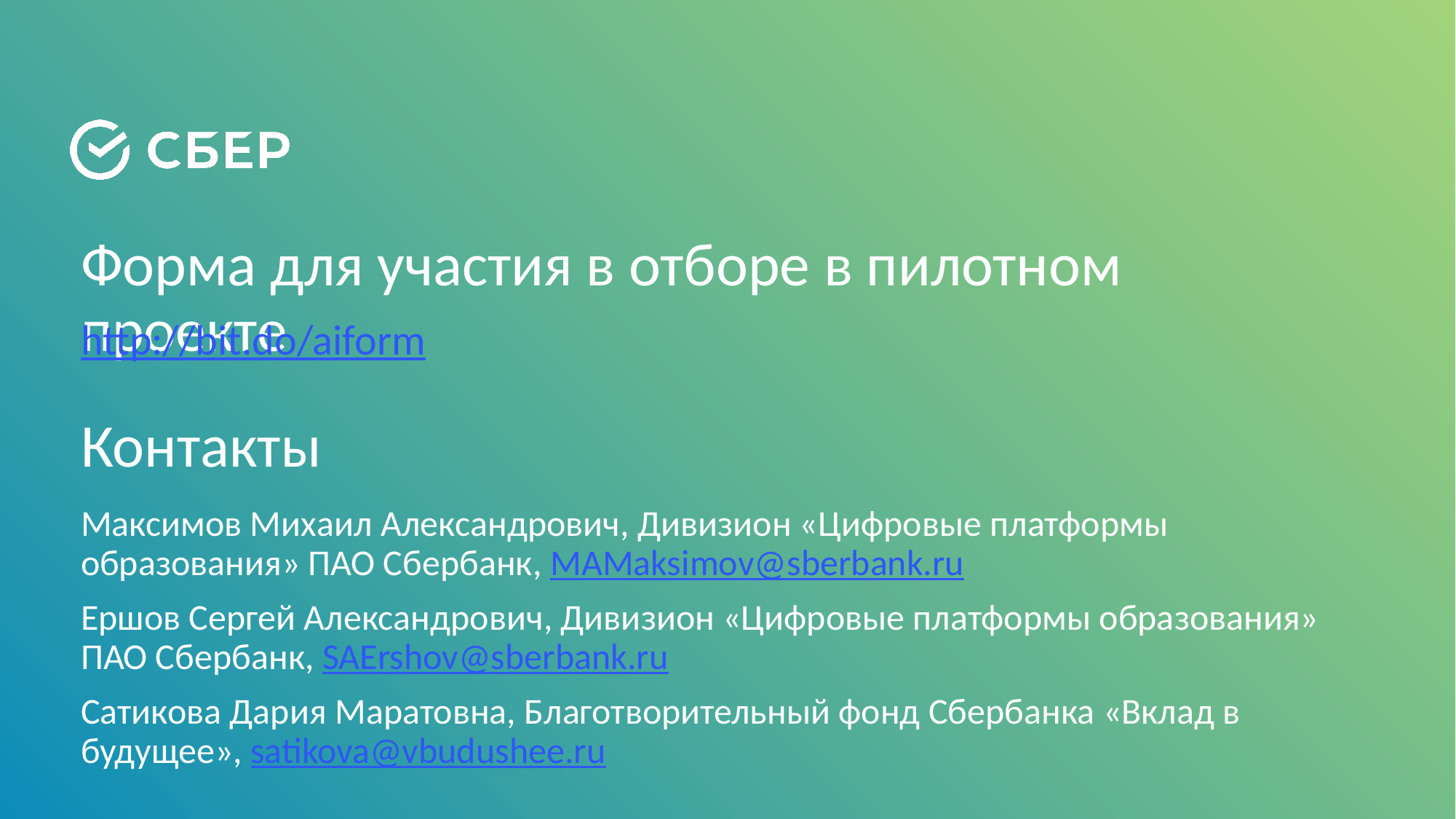

Форма для участия в отборе в пилотном проекте
http://bit.do/aiform
# Контакты
Максимов Михаил Александрович, Дивизион «Цифровые платформы образования» ПАО Сбербанк, MAMaksimov@sberbank.ru
Ершов Сергей Александрович, Дивизион «Цифровые платформы образования» ПАО Сбербанк, SAErshov@sberbank.ru
Сатикова Дария Маратовна, Благотворительный фонд Сбербанка «Вклад в будущее», satikova@vbudushee.ru